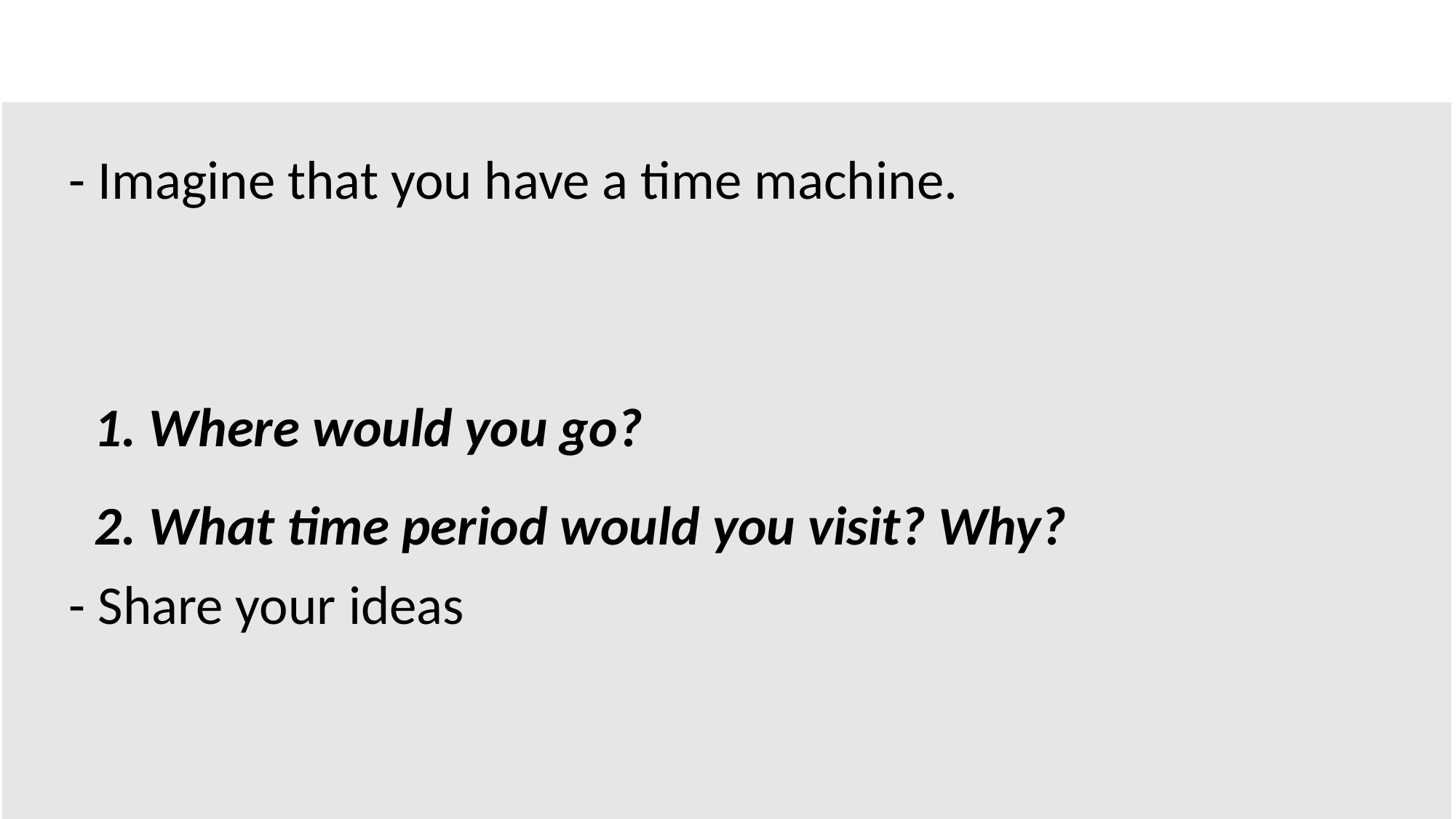

- Imagine that you have a time machine.
1. Where would you go?
2. What time period would you visit? Why?
- Share your ideas